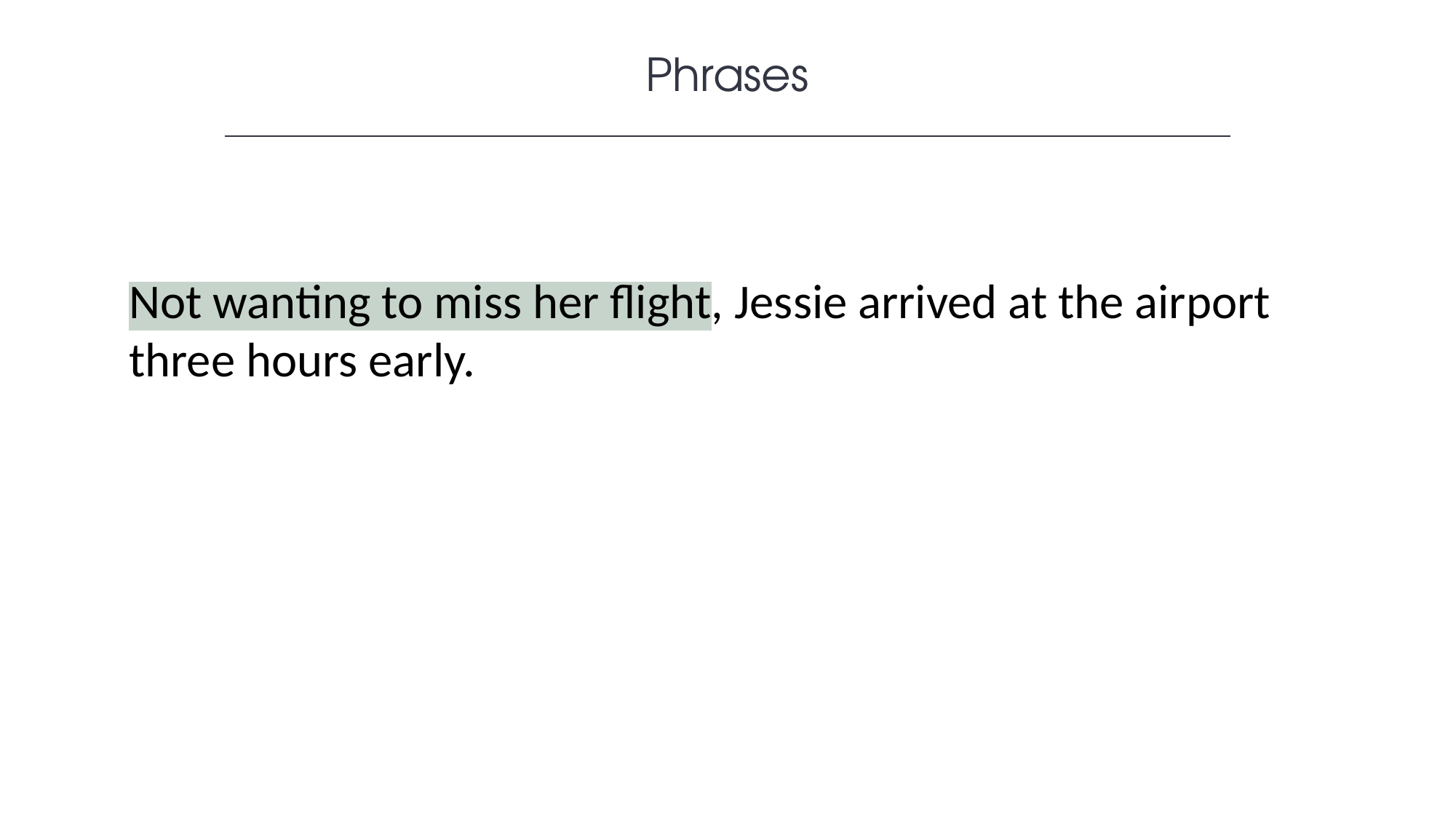

Phrases
Not wanting to miss her flight, Jessie arrived at the airport three hours early.